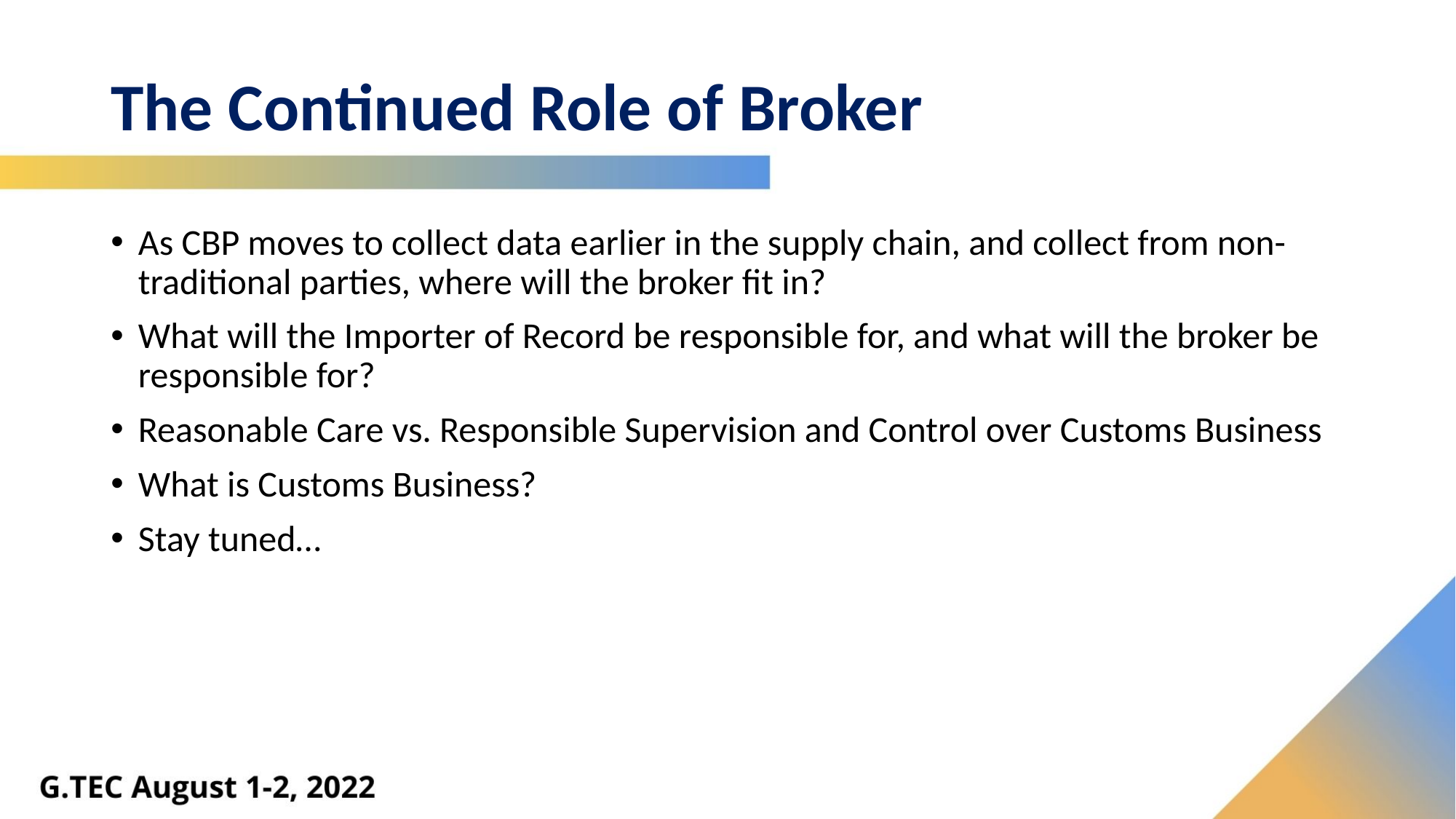

# The Continued Role of Broker
As CBP moves to collect data earlier in the supply chain, and collect from non-traditional parties, where will the broker fit in?
What will the Importer of Record be responsible for, and what will the broker be responsible for?
Reasonable Care vs. Responsible Supervision and Control over Customs Business
What is Customs Business?
Stay tuned…